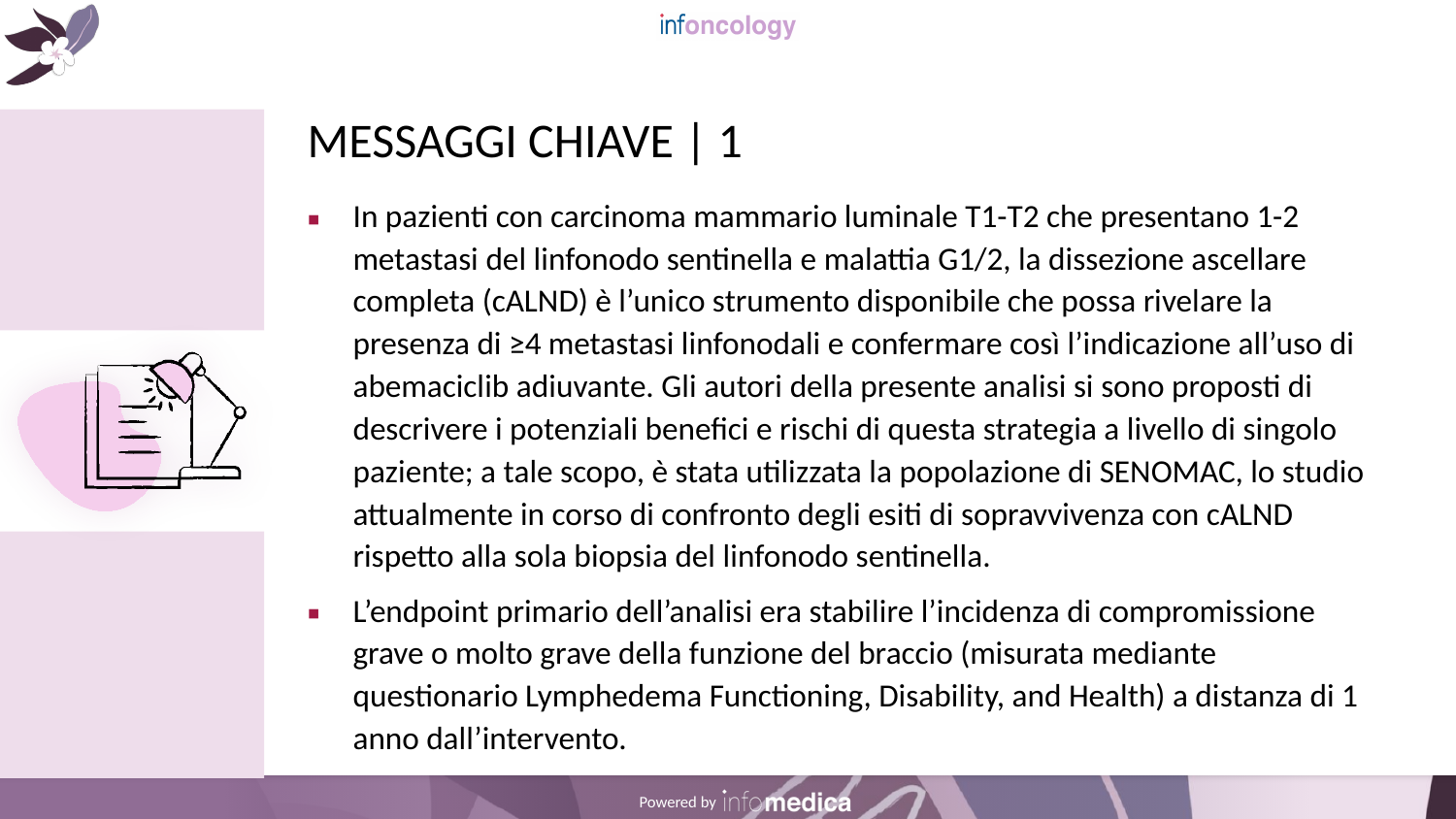

# MESSAGGI CHIAVE | 1
In pazienti con carcinoma mammario luminale T1-T2 che presentano 1-2 metastasi del linfonodo sentinella e malattia G1/2, la dissezione ascellare completa (cALND) è l’unico strumento disponibile che possa rivelare la presenza di ≥4 metastasi linfonodali e confermare così l’indicazione all’uso di abemaciclib adiuvante. Gli autori della presente analisi si sono proposti di descrivere i potenziali benefici e rischi di questa strategia a livello di singolo paziente; a tale scopo, è stata utilizzata la popolazione di SENOMAC, lo studio attualmente in corso di confronto degli esiti di sopravvivenza con cALND rispetto alla sola biopsia del linfonodo sentinella.
L’endpoint primario dell’analisi era stabilire l’incidenza di compromissione grave o molto grave della funzione del braccio (misurata mediante questionario Lymphedema Functioning, Disability, and Health) a distanza di 1 anno dall’intervento.